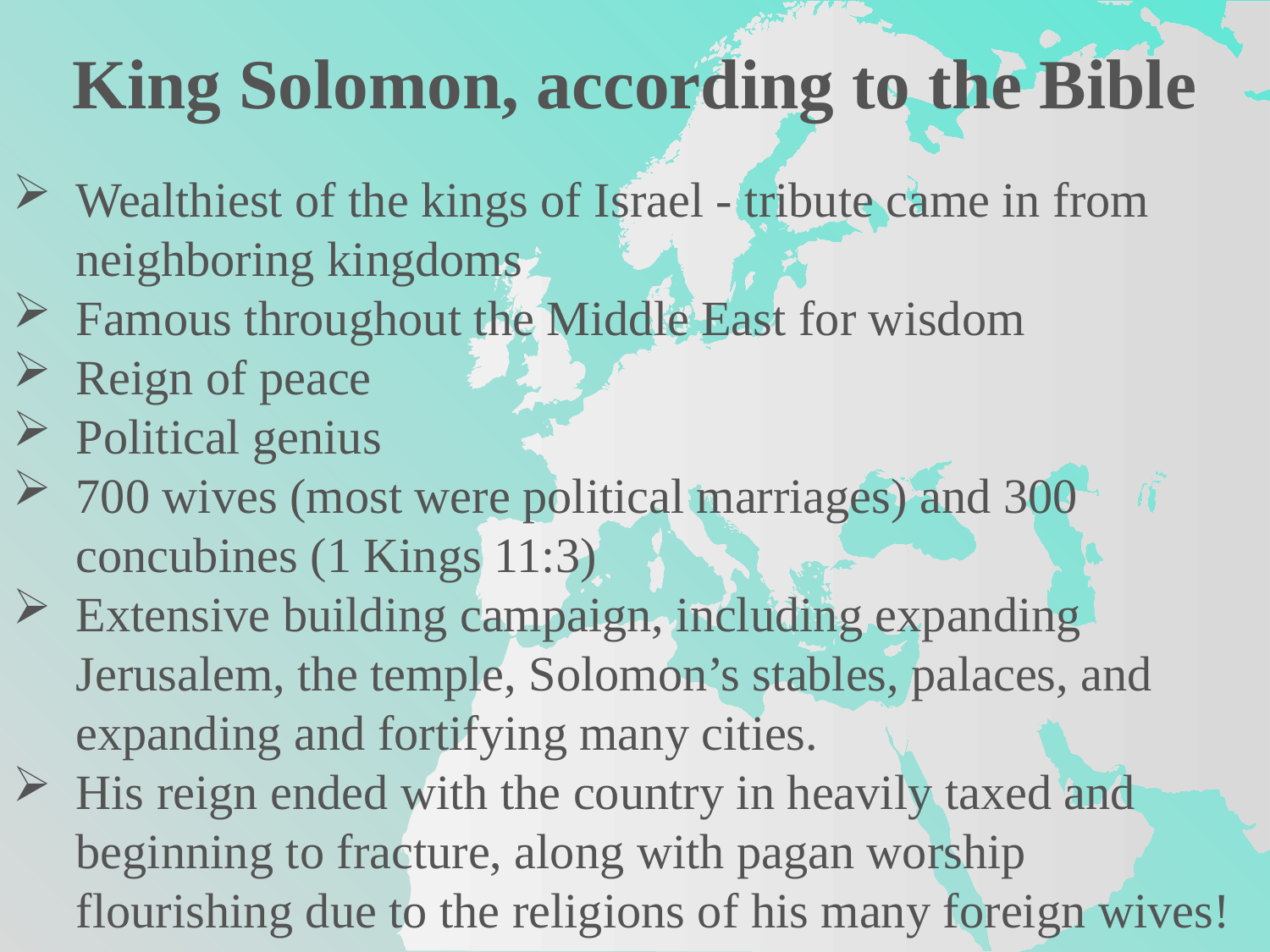

King Solomon, according to the Bible
Wealthiest of the kings of Israel - tribute came in from neighboring kingdoms
Famous throughout the Middle East for wisdom
Reign of peace
Political genius
700 wives (most were political marriages) and 300 concubines (1 Kings 11:3)
Extensive building campaign, including expanding Jerusalem, the temple, Solomon’s stables, palaces, and expanding and fortifying many cities.
His reign ended with the country in heavily taxed and beginning to fracture, along with pagan worship flourishing due to the religions of his many foreign wives!